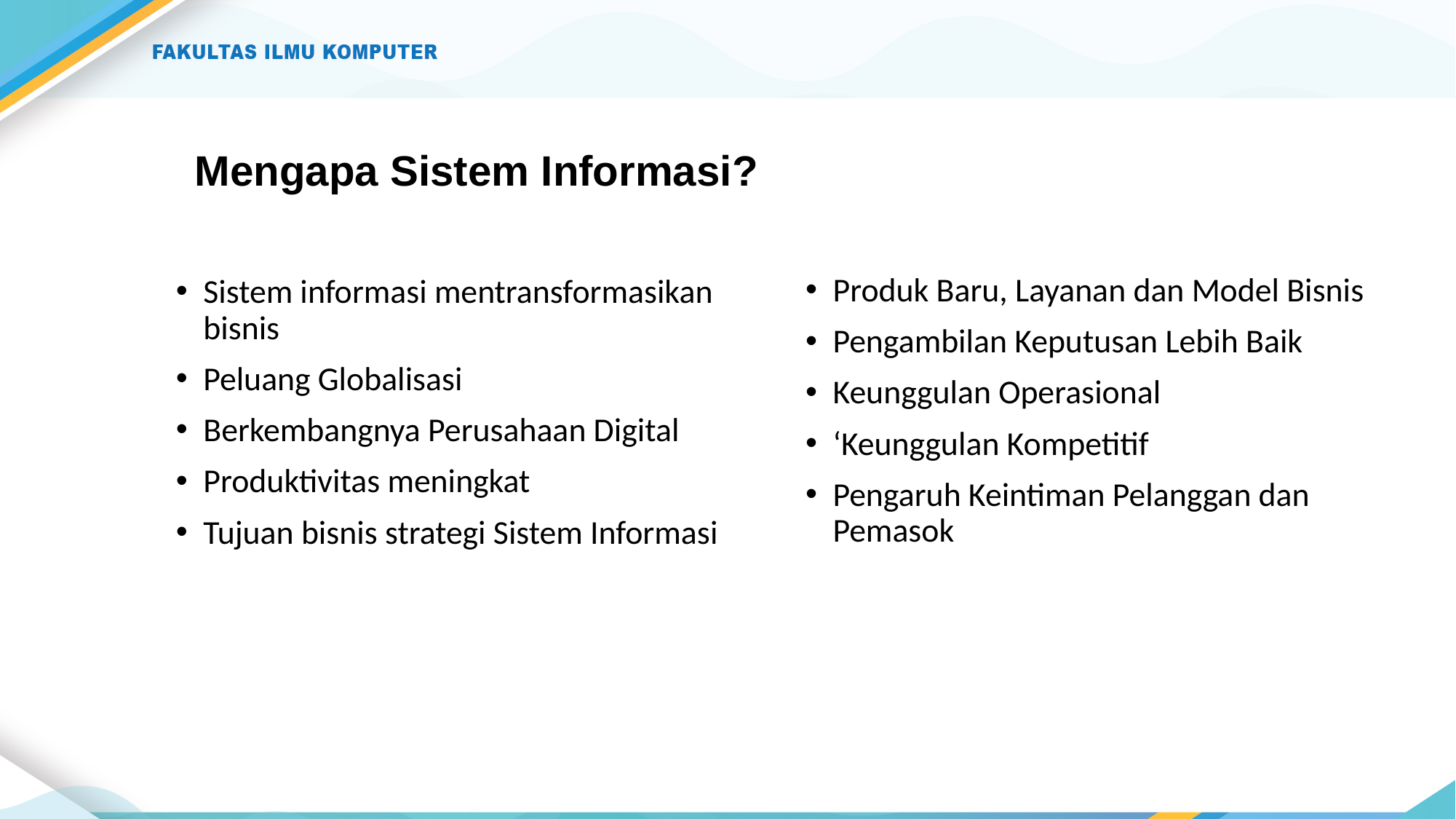

# Mengapa Sistem Informasi?
Produk Baru, Layanan dan Model Bisnis
Pengambilan Keputusan Lebih Baik
Keunggulan Operasional
‘Keunggulan Kompetitif
Pengaruh Keintiman Pelanggan dan Pemasok
Sistem informasi mentransformasikan bisnis
Peluang Globalisasi
Berkembangnya Perusahaan Digital
Produktivitas meningkat
Tujuan bisnis strategi Sistem Informasi